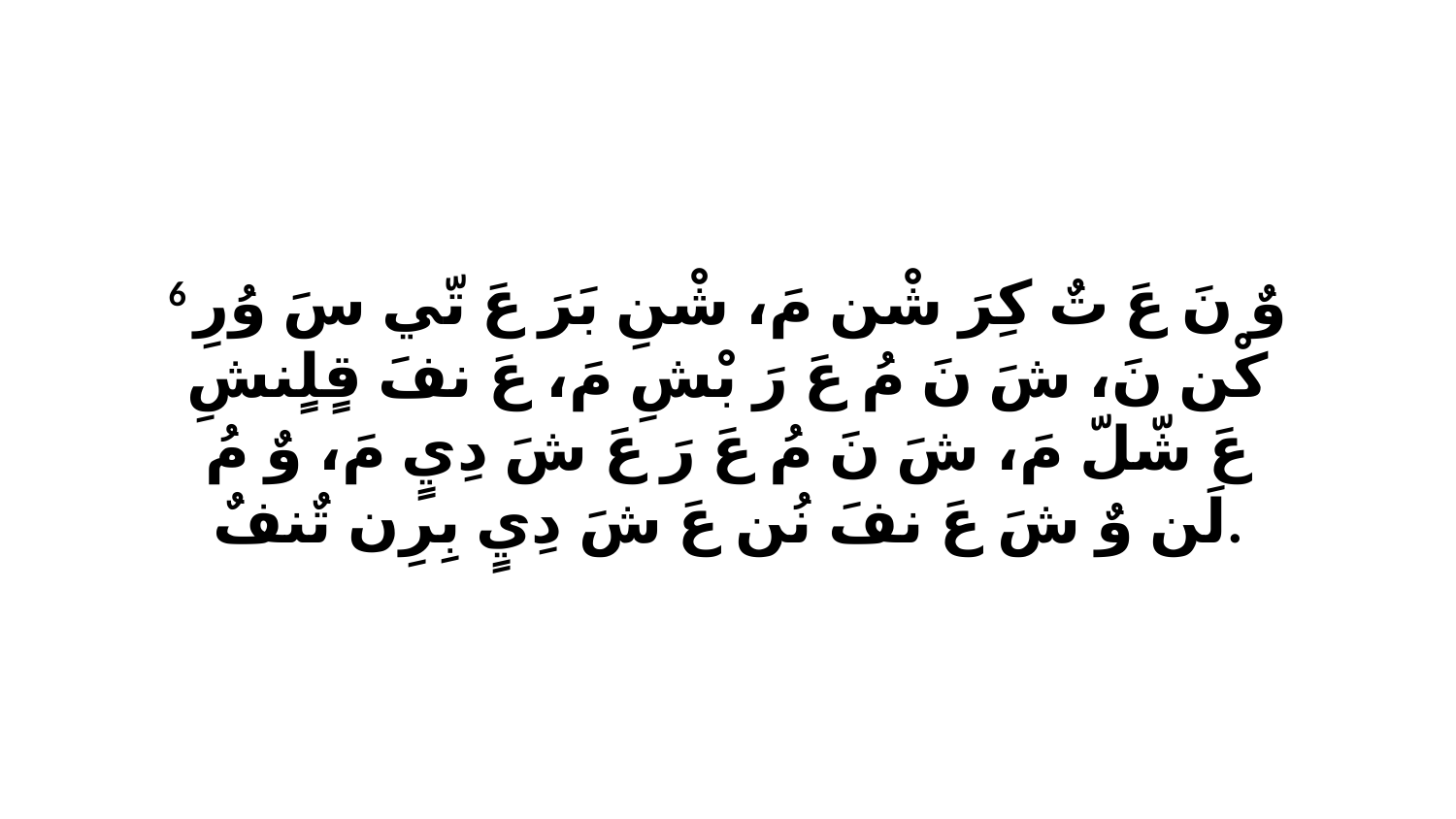

6 وٌ نَ عَ تٌ كِرَ شْن مَ، شْنِ بَرَ عَ تّي سَ وُرِ كْن نَ، شَ نَ مُ عَ رَ بْشِ مَ، عَ نفَ قٍلٍنشِ عَ شّلّ مَ، شَ نَ مُ عَ رَ عَ شَ دِيٍ مَ، وٌ مُ لَن وٌ شَ عَ نفَ نُن عَ شَ دِيٍ بِرِن تٌنفٌ.